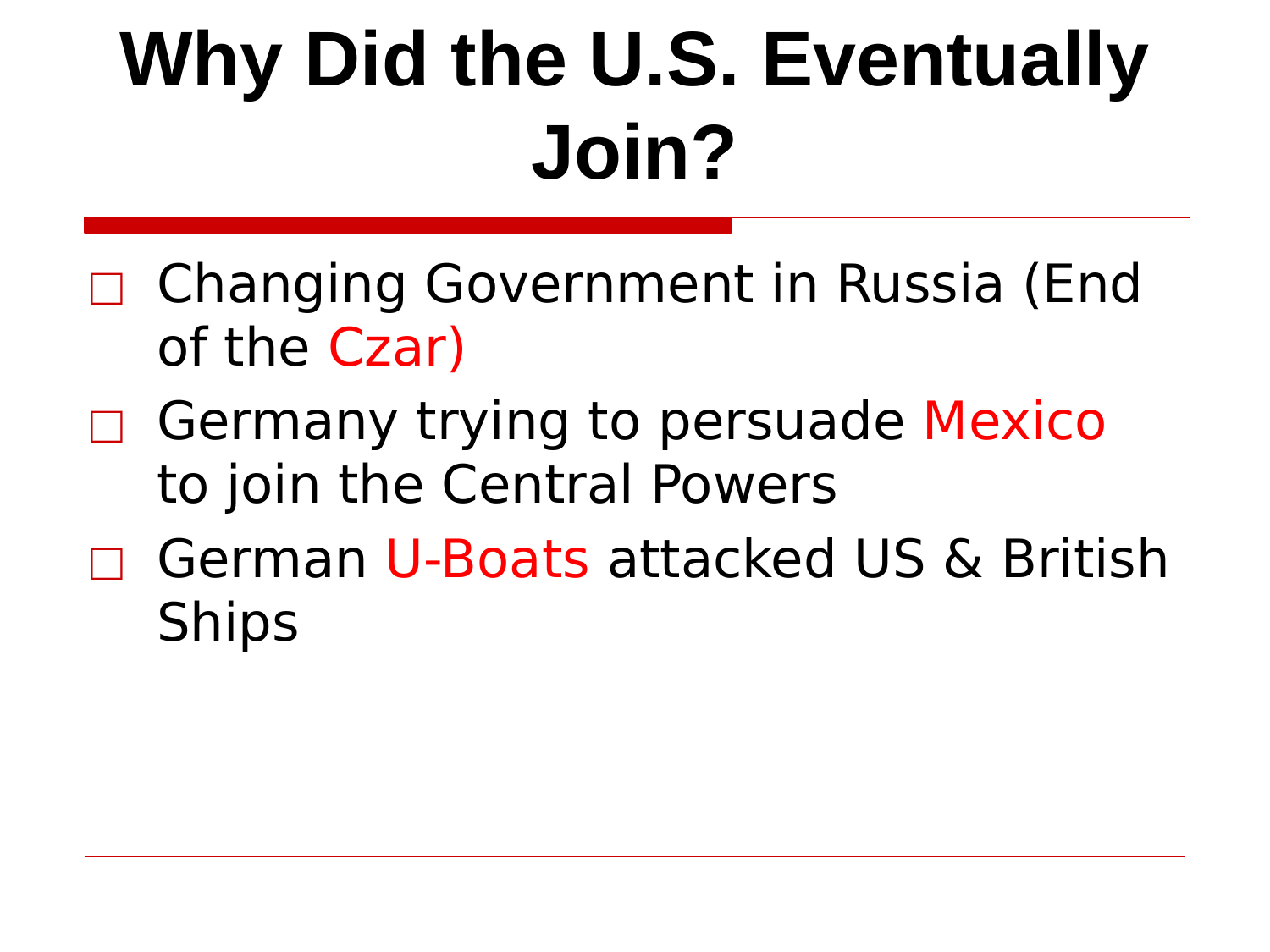

# Why Did the U.S. Eventually Join?
Changing Government in Russia (End of the Czar)
Germany trying to persuade Mexico to join the Central Powers
German U-Boats attacked US & British Ships